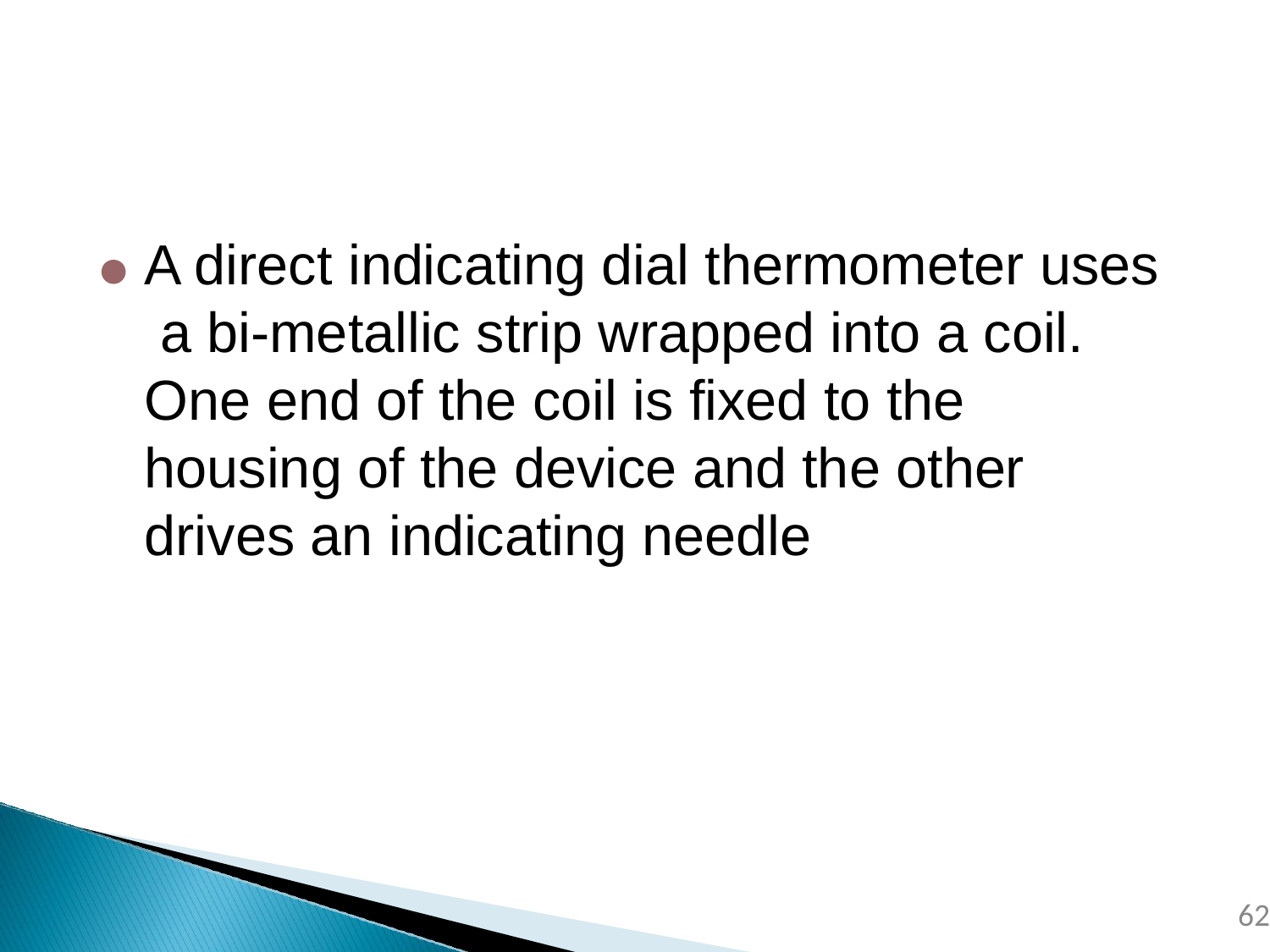

A direct indicating dial thermometer uses  a bi-metallic strip wrapped into a coil.  One end of the coil is fixed to the  housing of the device and the other  drives an indicating needle
62